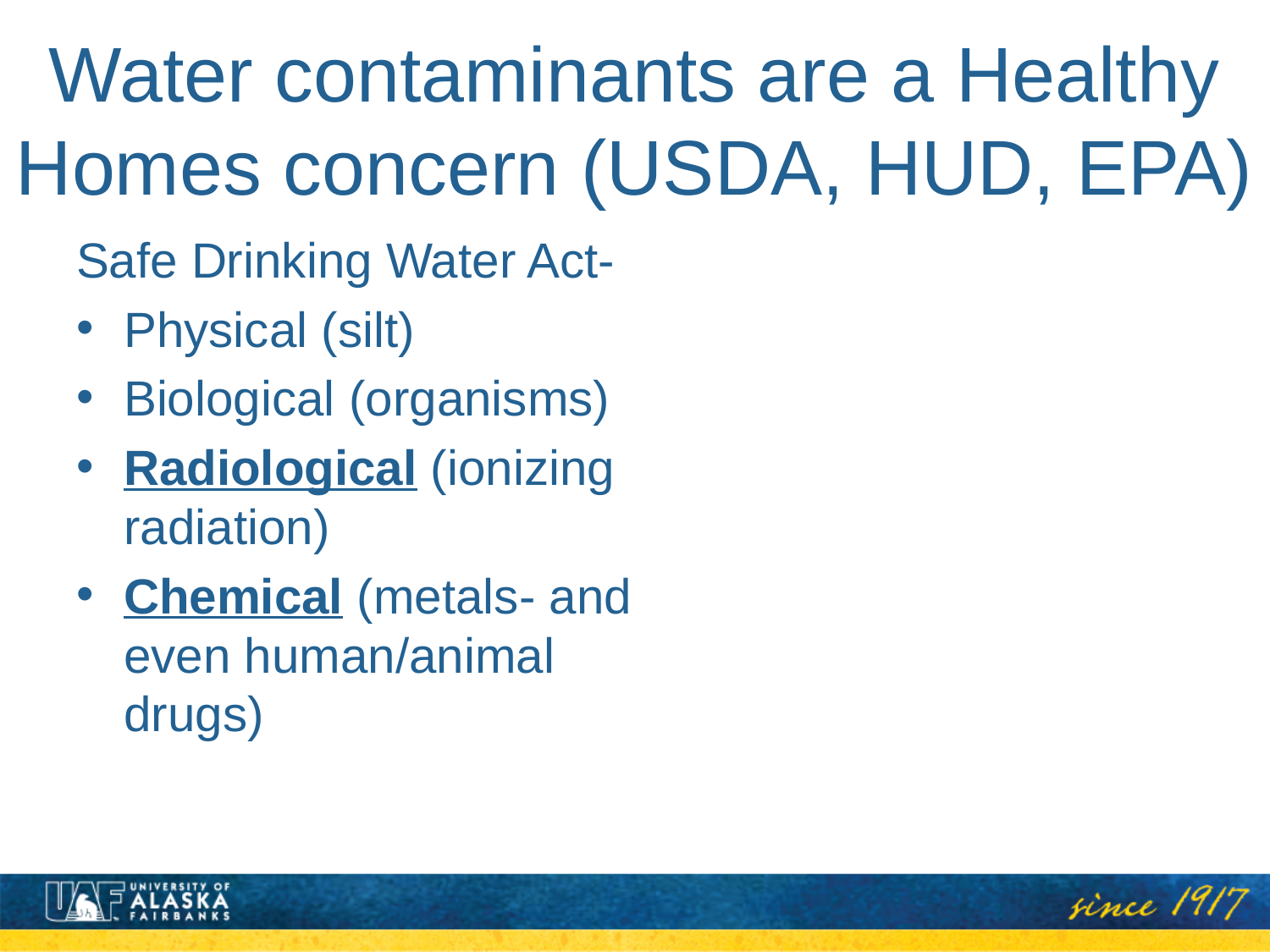

# Water contaminants are a Healthy Homes concern (USDA, HUD, EPA)
Safe Drinking Water Act-
Physical (silt)
Biological (organisms)
Radiological (ionizing radiation)
Chemical (metals- and even human/animal drugs)